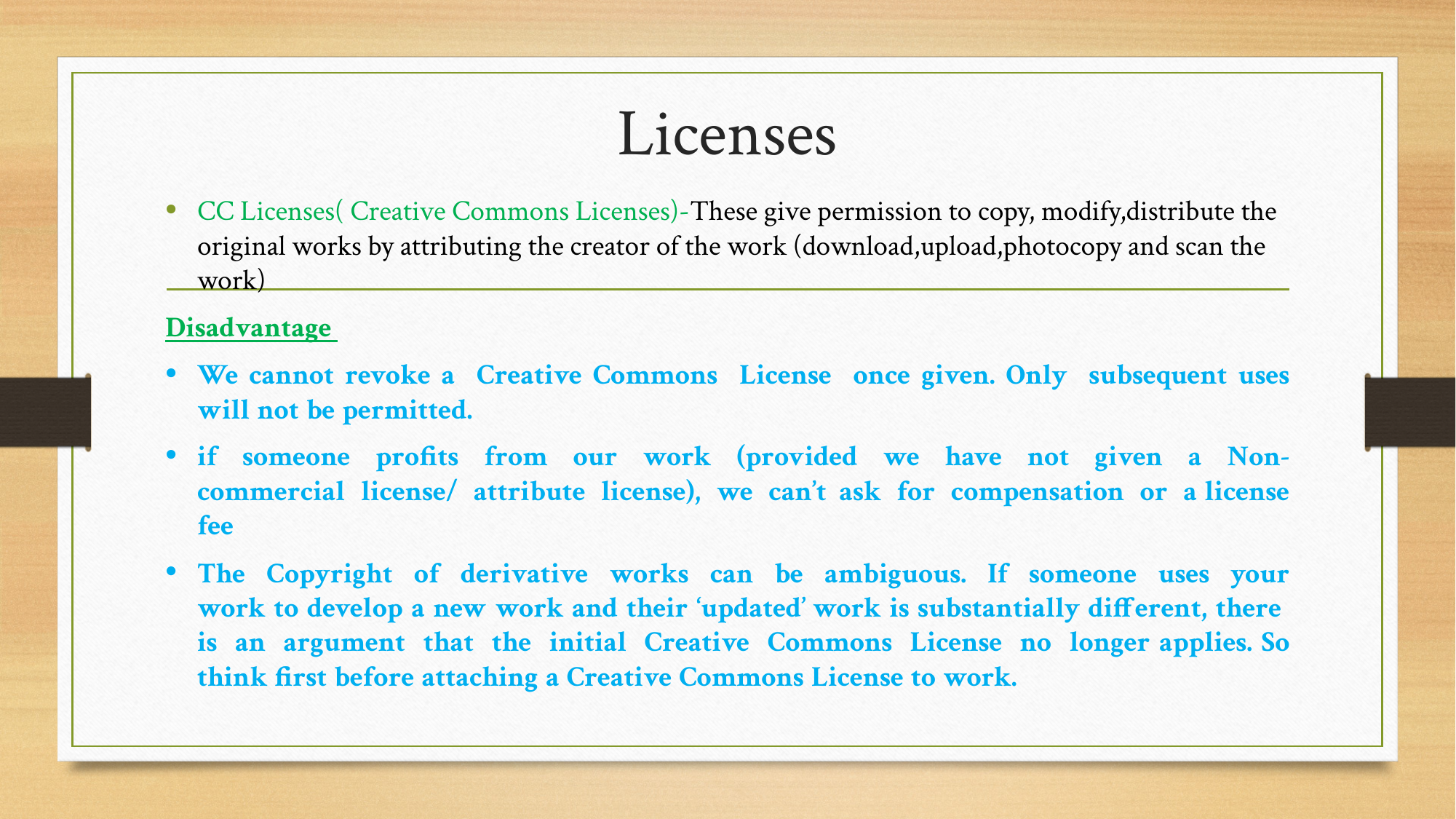

# Licenses
CC Licenses( Creative Commons Licenses)-These give permission to copy, modify,distribute the original works by attributing the creator of the work (download,upload,photocopy and scan the work)
Disadvantage
We cannot revoke a  Creative Commons  License  once given. Only  subsequent uses will not be permitted.
if  someone  profits  from  our  work  (provided  we  have  not  given  a  Non- commercial  license/  attribute  license),  we  can’t  ask  for  compensation  or  a license fee
The  Copyright  of  derivative  works  can  be  ambiguous.  If  someone  uses  your work to develop a new work and their ‘updated’ work is substantially different, there  is  an  argument  that  the  initial  Creative  Commons  License  no  longer applies. So think first before attaching a Creative Commons License to work.